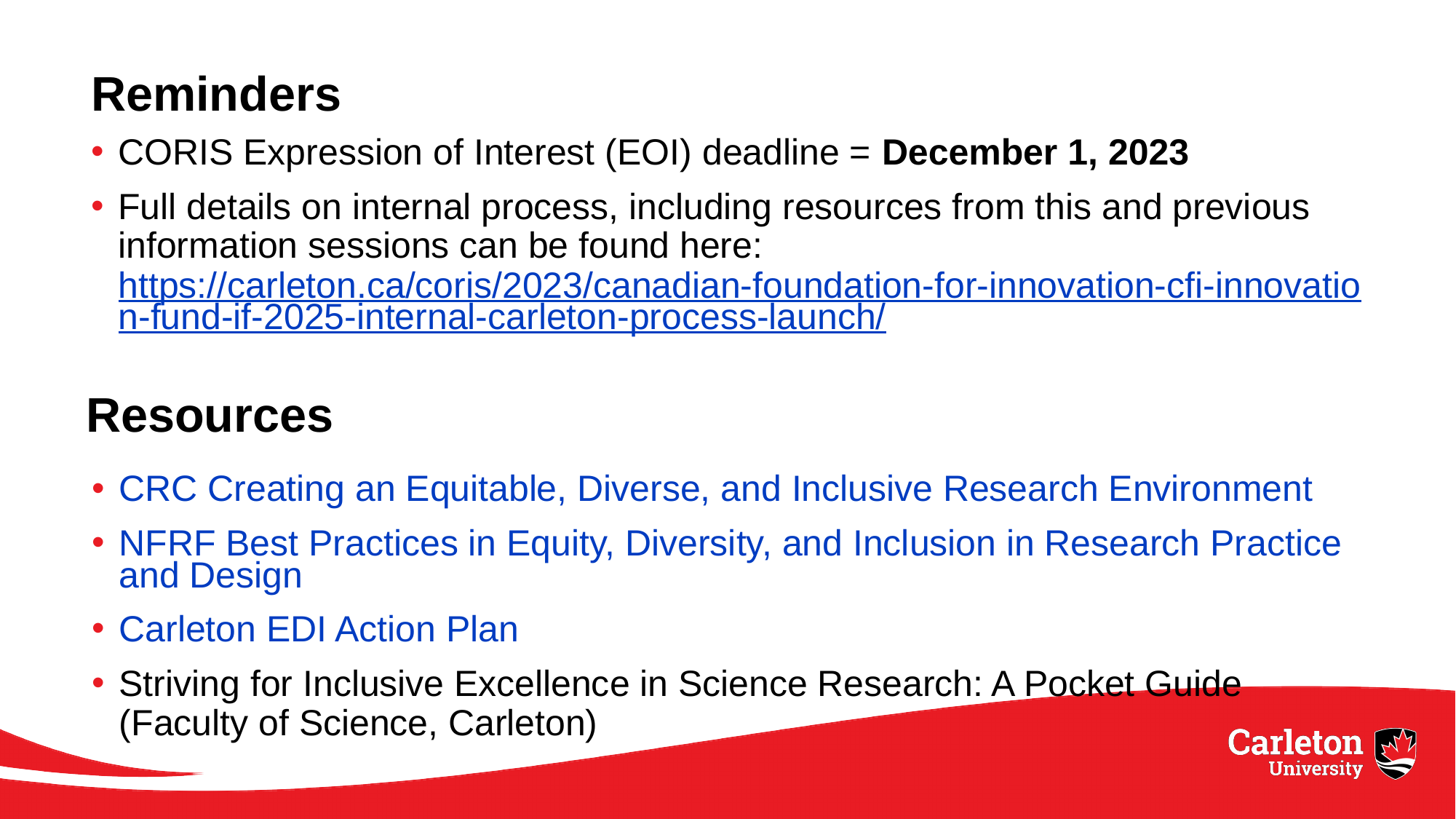

# Reminders
CORIS Expression of Interest (EOI) deadline = December 1, 2023
Full details on internal process, including resources from this and previous information sessions can be found here: https://carleton.ca/coris/2023/canadian-foundation-for-innovation-cfi-innovation-fund-if-2025-internal-carleton-process-launch/
Resources
CRC Creating an Equitable, Diverse, and Inclusive Research Environment
NFRF Best Practices in Equity, Diversity, and Inclusion in Research Practice and Design
Carleton EDI Action Plan
Striving for Inclusive Excellence in Science Research: A Pocket Guide (Faculty of Science, Carleton)